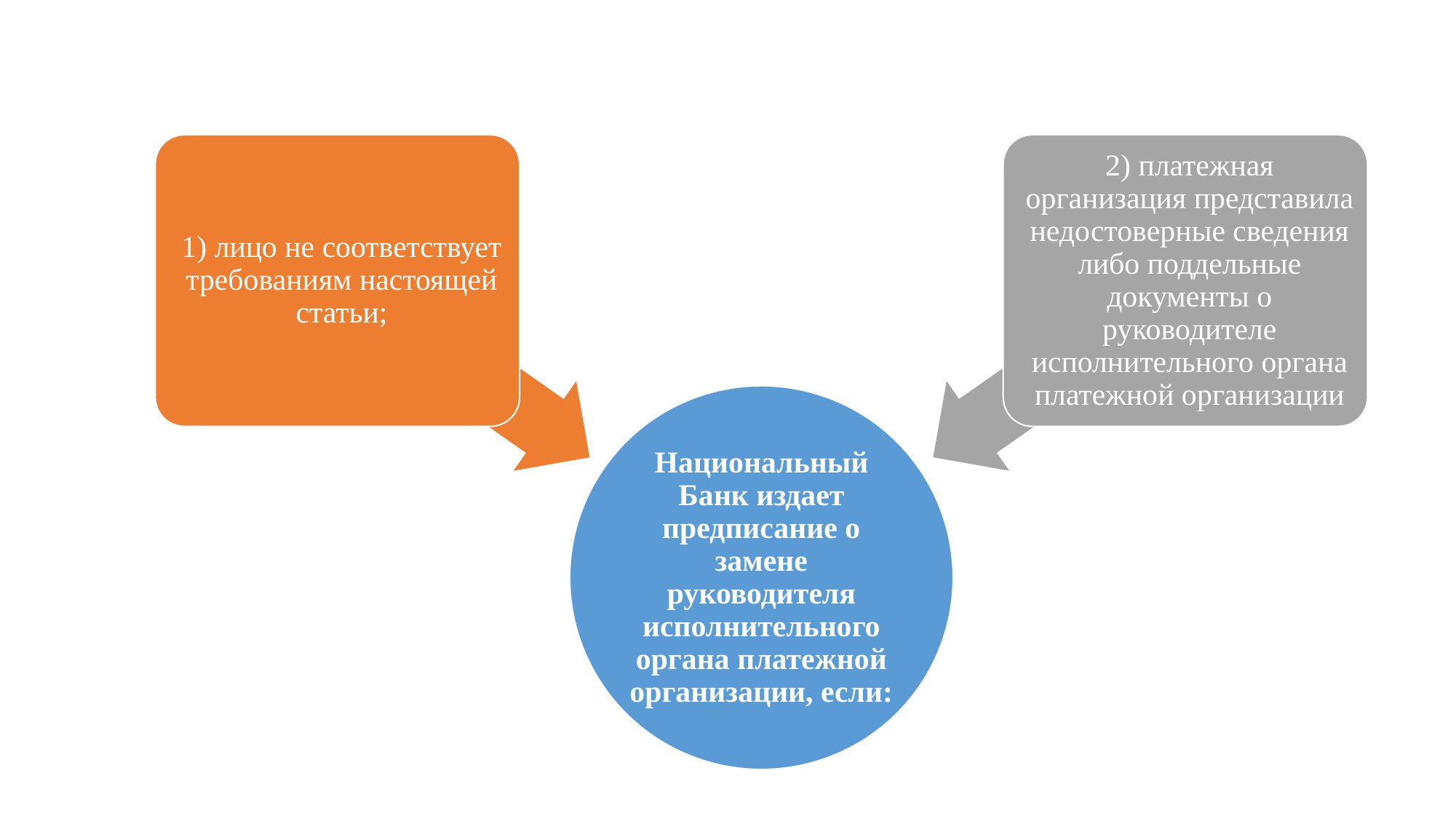

Национальный Банк издает предписание о замене руководителя исполнительного органа платежной организации, если:
1) лицо не соответствует требованиям настоящей статьи;
2) платежная организация представила недостоверные сведения либо поддельные документы о руководителе исполнительного органа платежной организации